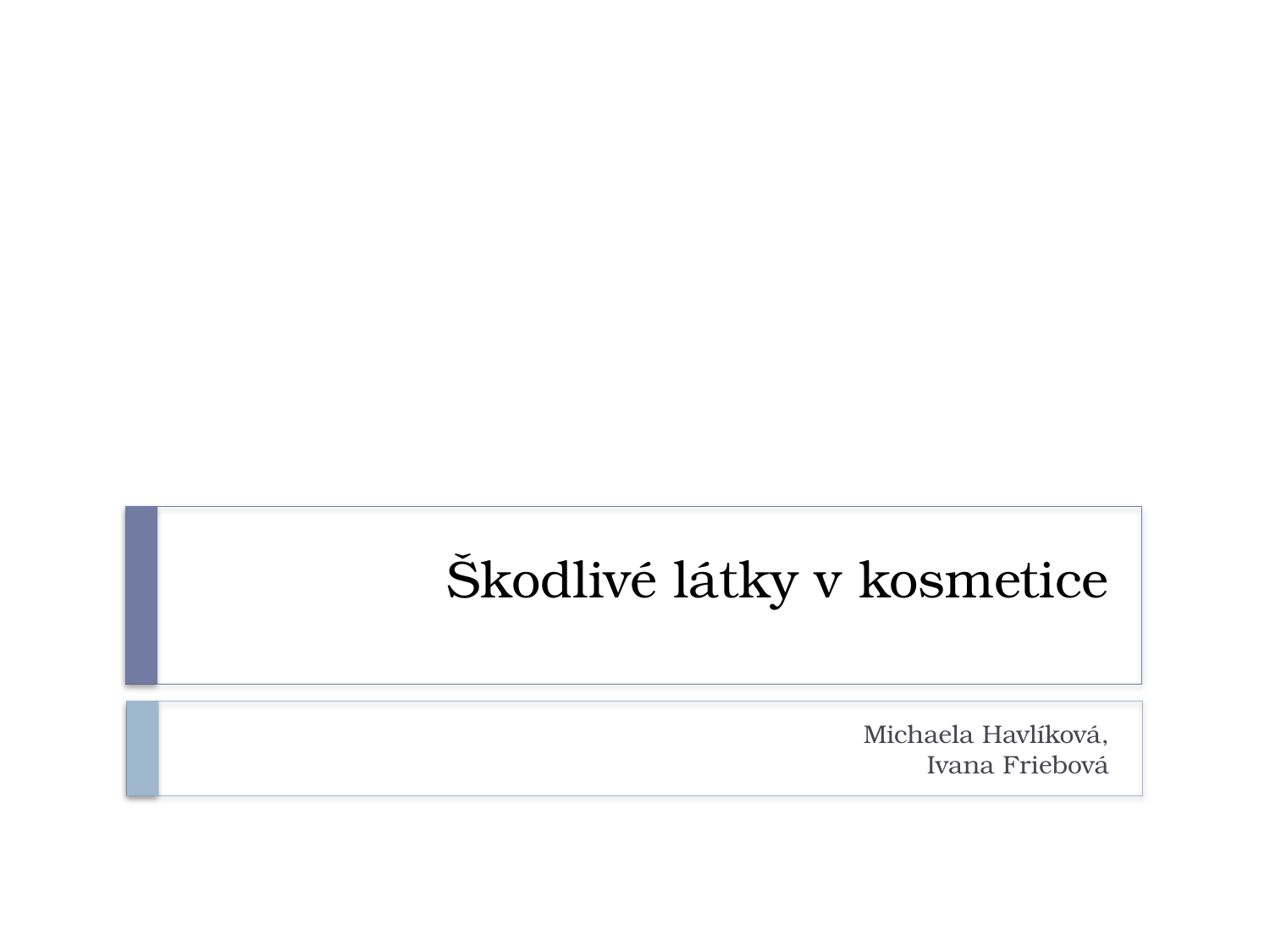

# Škodlivé látky v kosmetice
Michaela Havlíková,
Ivana Friebová